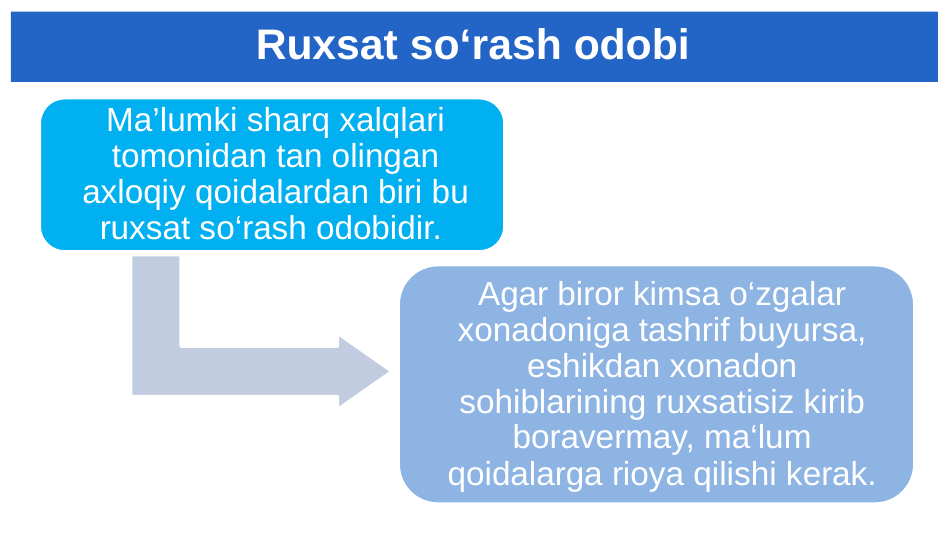

# Ruxsat so‘rash odobi
Ma’lumki sharq xalqlari tomonidan tan olingan axloqiy qoidalardan biri bu ruxsat so‘rash odobidir.
Agar biror kimsa o‘zgalar xonadoniga tashrif buyursa, eshikdan xonadon sohiblarining ruxsatisiz kirib boravermay, ma‘lum qoidalarga rioya qilishi kerak.